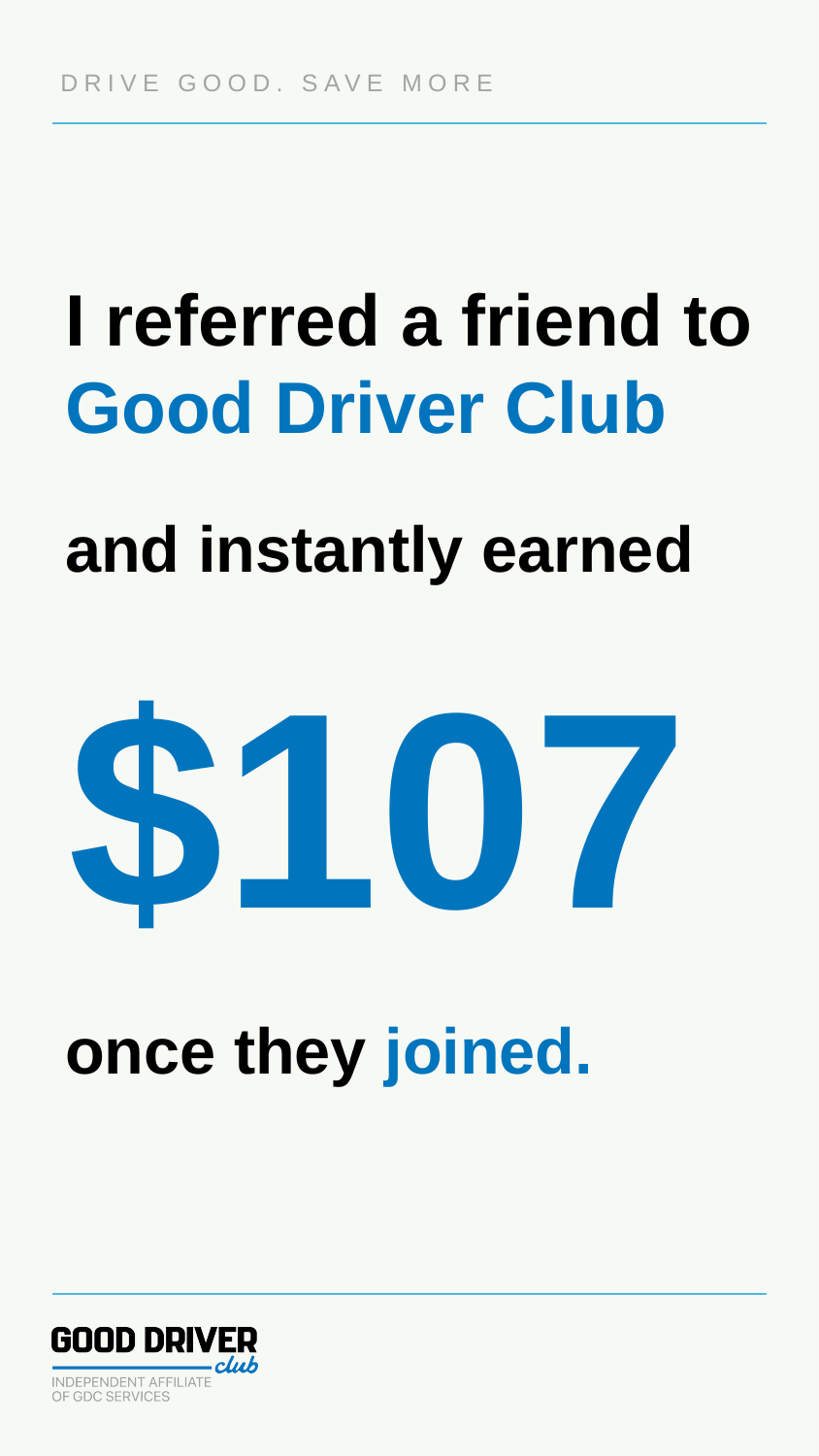

I referred a friend to Good Driver Club
and instantly earned
$107
once they joined.